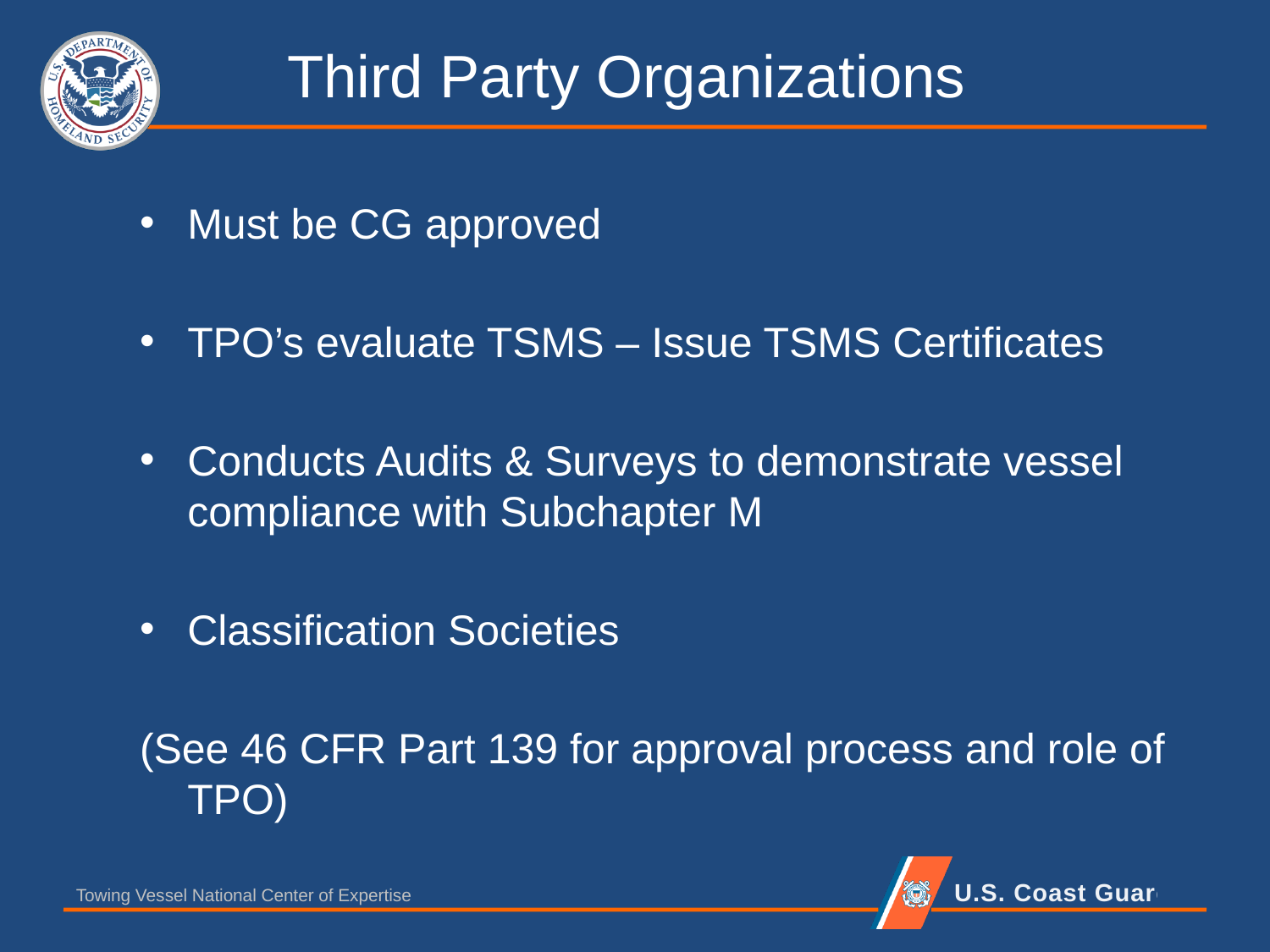

# Third Party Organizations
Must be CG approved

TPO’s evaluate TSMS – Issue TSMS Certificates

Conducts Audits & Surveys to demonstrate vessel compliance with Subchapter M

Classification Societies

(See 46 CFR Part 139 for approval process and role of TPO)